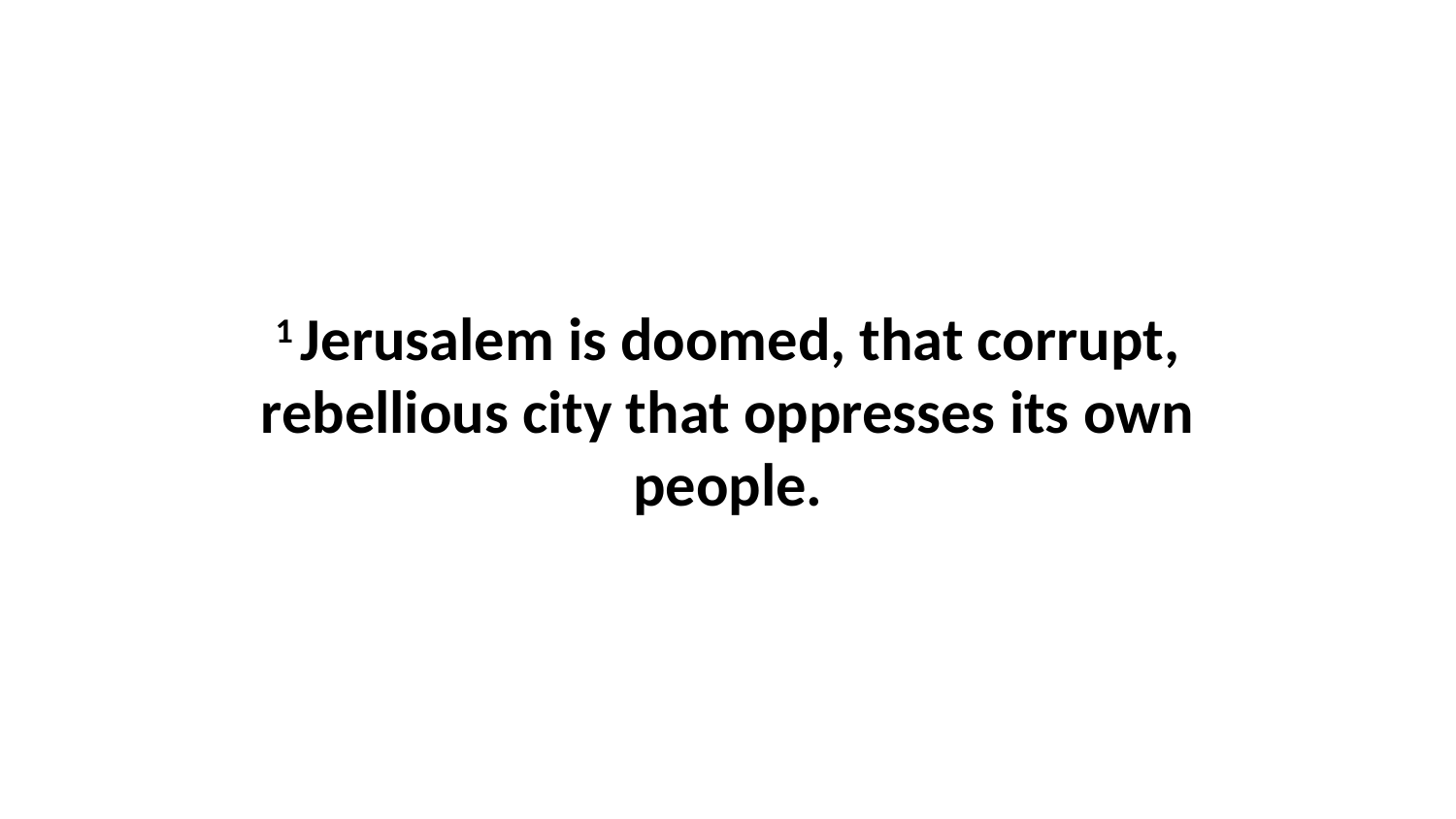

1 Jerusalem is doomed, that corrupt, rebellious city that oppresses its own people.